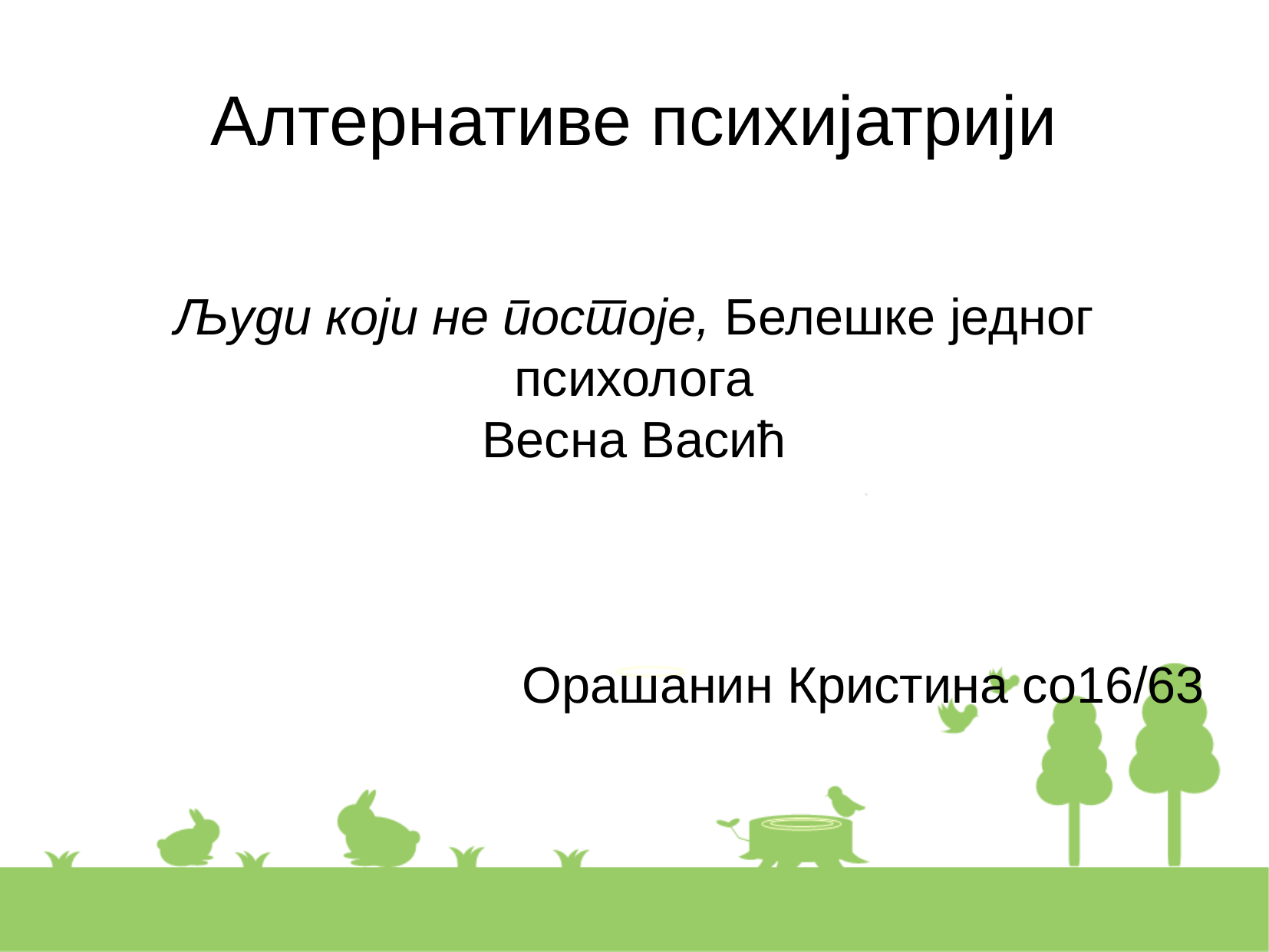

Алтернативе психијатрији
Људи који не постоје, Белешке једног психолога
Весна Васић

Орашанин Кристина со16/63